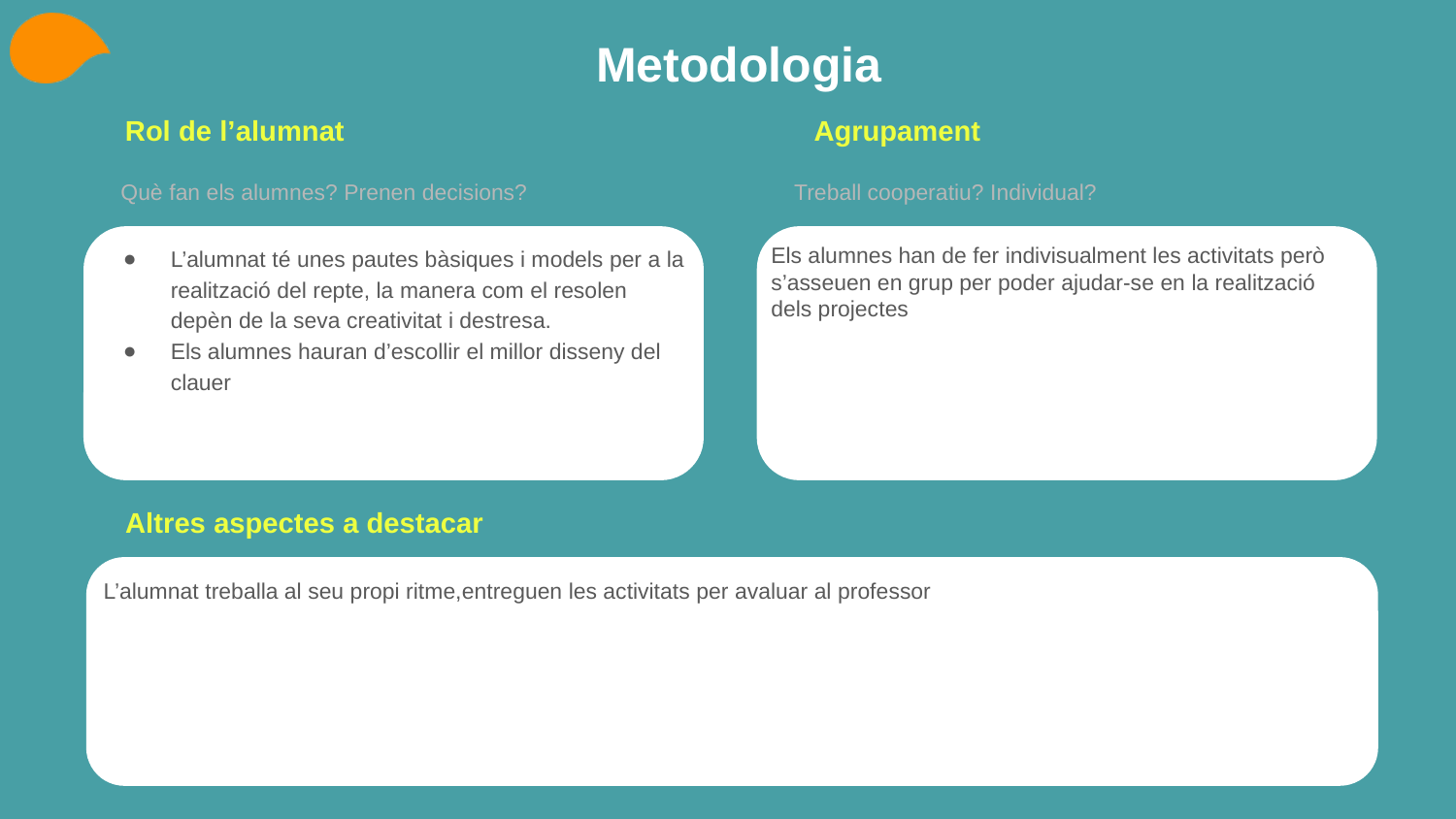

L’alumnat té unes pautes bàsiques i models per a la realització del repte, la manera com el resolen depèn de la seva creativitat i destresa.
Els alumnes hauran d’escollir el millor disseny del clauer

Els alumnes han de fer indivisualment les activitats però s’asseuen en grup per poder ajudar-se en la realització dels projectes
L’alumnat treballa al seu propi ritme,entreguen les activitats per avaluar al professor